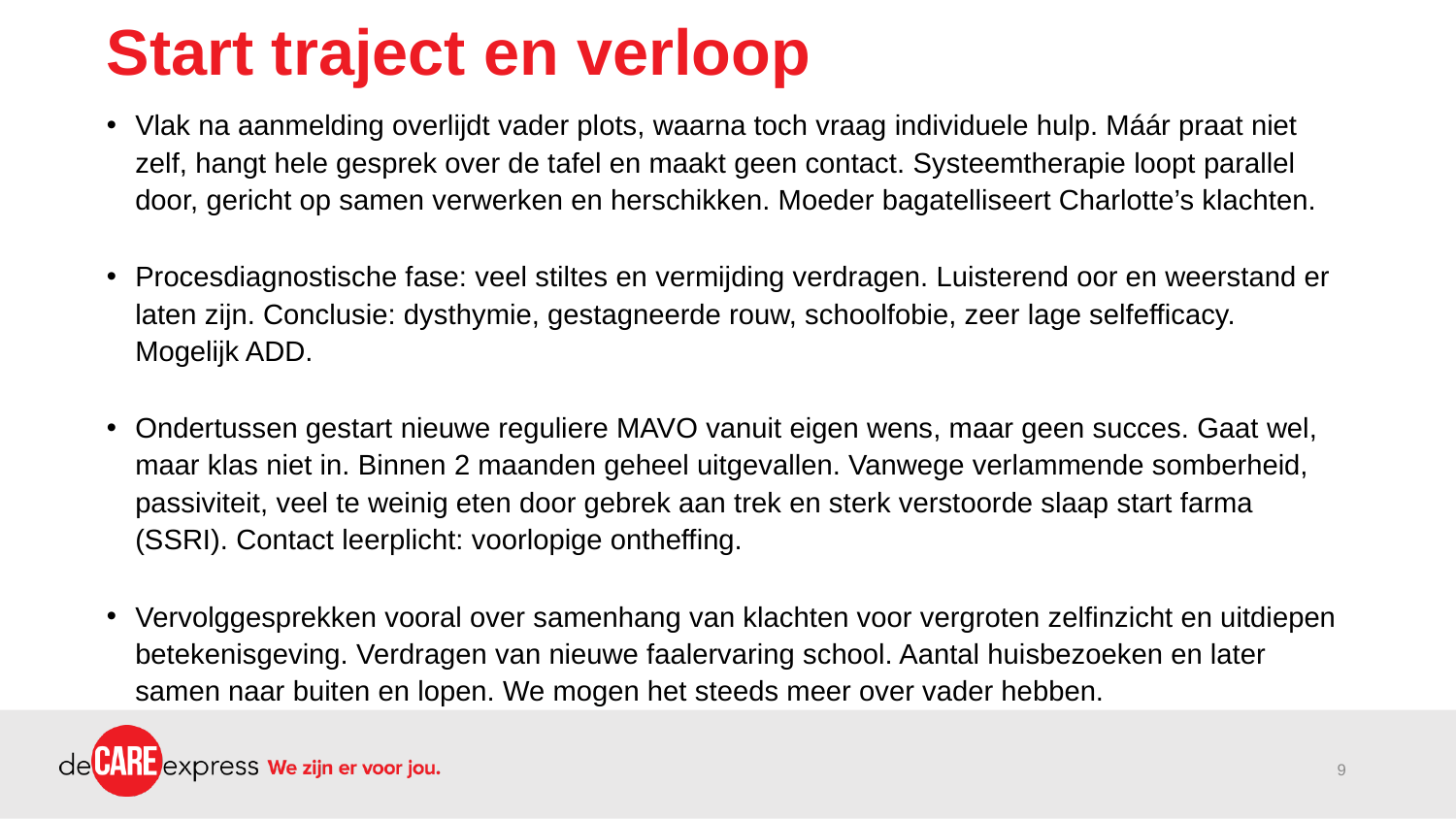

# Start traject en verloop
Vlak na aanmelding overlijdt vader plots, waarna toch vraag individuele hulp. Máár praat niet zelf, hangt hele gesprek over de tafel en maakt geen contact. Systeemtherapie loopt parallel door, gericht op samen verwerken en herschikken. Moeder bagatelliseert Charlotte’s klachten.

Procesdiagnostische fase: veel stiltes en vermijding verdragen. Luisterend oor en weerstand er laten zijn. Conclusie: dysthymie, gestagneerde rouw, schoolfobie, zeer lage selfefficacy. Mogelijk ADD.

Ondertussen gestart nieuwe reguliere MAVO vanuit eigen wens, maar geen succes. Gaat wel, maar klas niet in. Binnen 2 maanden geheel uitgevallen. Vanwege verlammende somberheid, passiviteit, veel te weinig eten door gebrek aan trek en sterk verstoorde slaap start farma (SSRI). Contact leerplicht: voorlopige ontheffing.

Vervolggesprekken vooral over samenhang van klachten voor vergroten zelfinzicht en uitdiepen betekenisgeving. Verdragen van nieuwe faalervaring school. Aantal huisbezoeken en later samen naar buiten en lopen. We mogen het steeds meer over vader hebben.

9